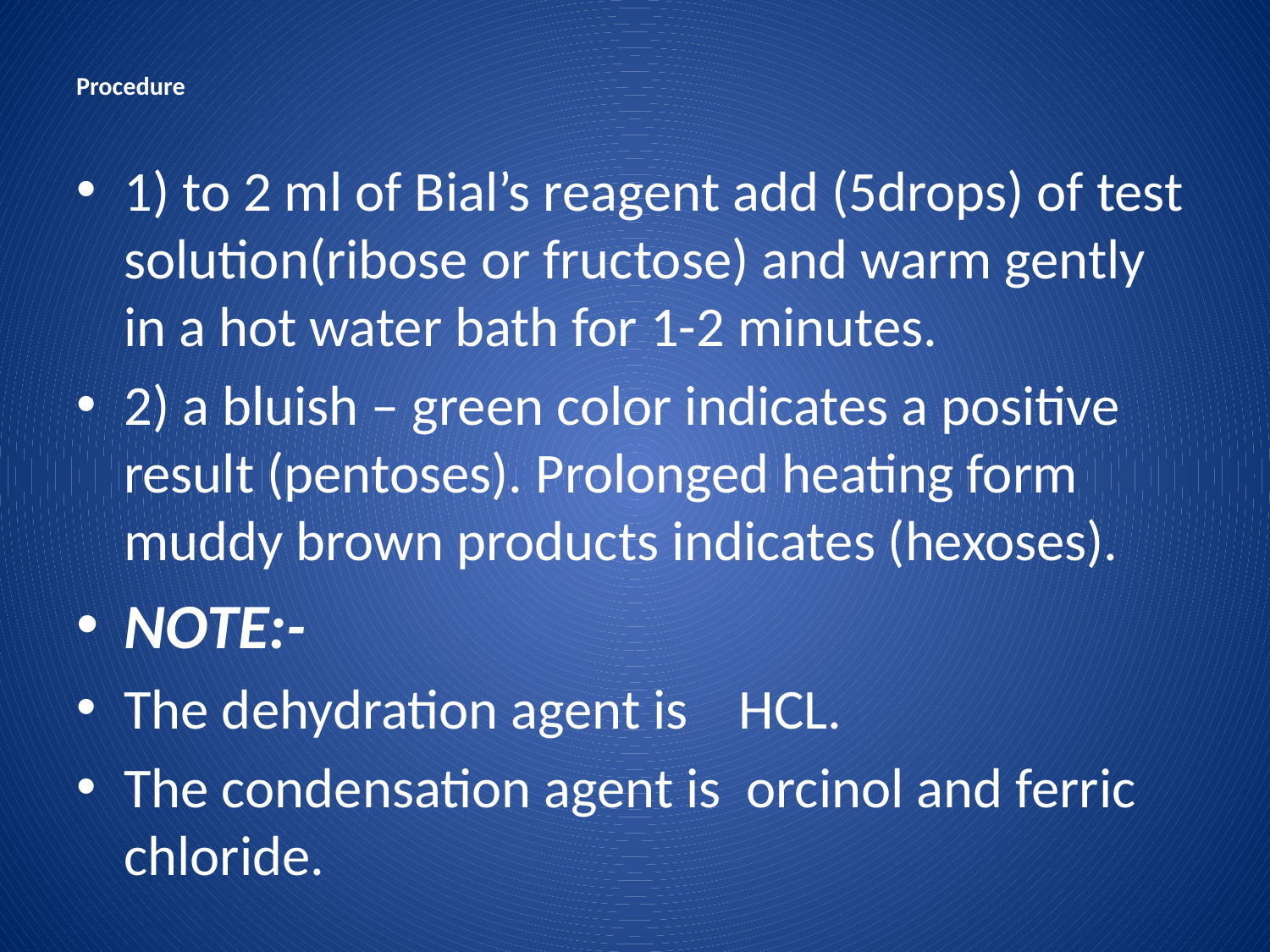

# Procedure
1) to 2 ml of Bial’s reagent add (5drops) of test solution(ribose or fructose) and warm gently in a hot water bath for 1-2 minutes.
2) a bluish – green color indicates a positive result (pentoses). Prolonged heating form muddy brown products indicates (hexoses).
NOTE:-
The dehydration agent is    HCL.
The condensation agent is  orcinol and ferric chloride.